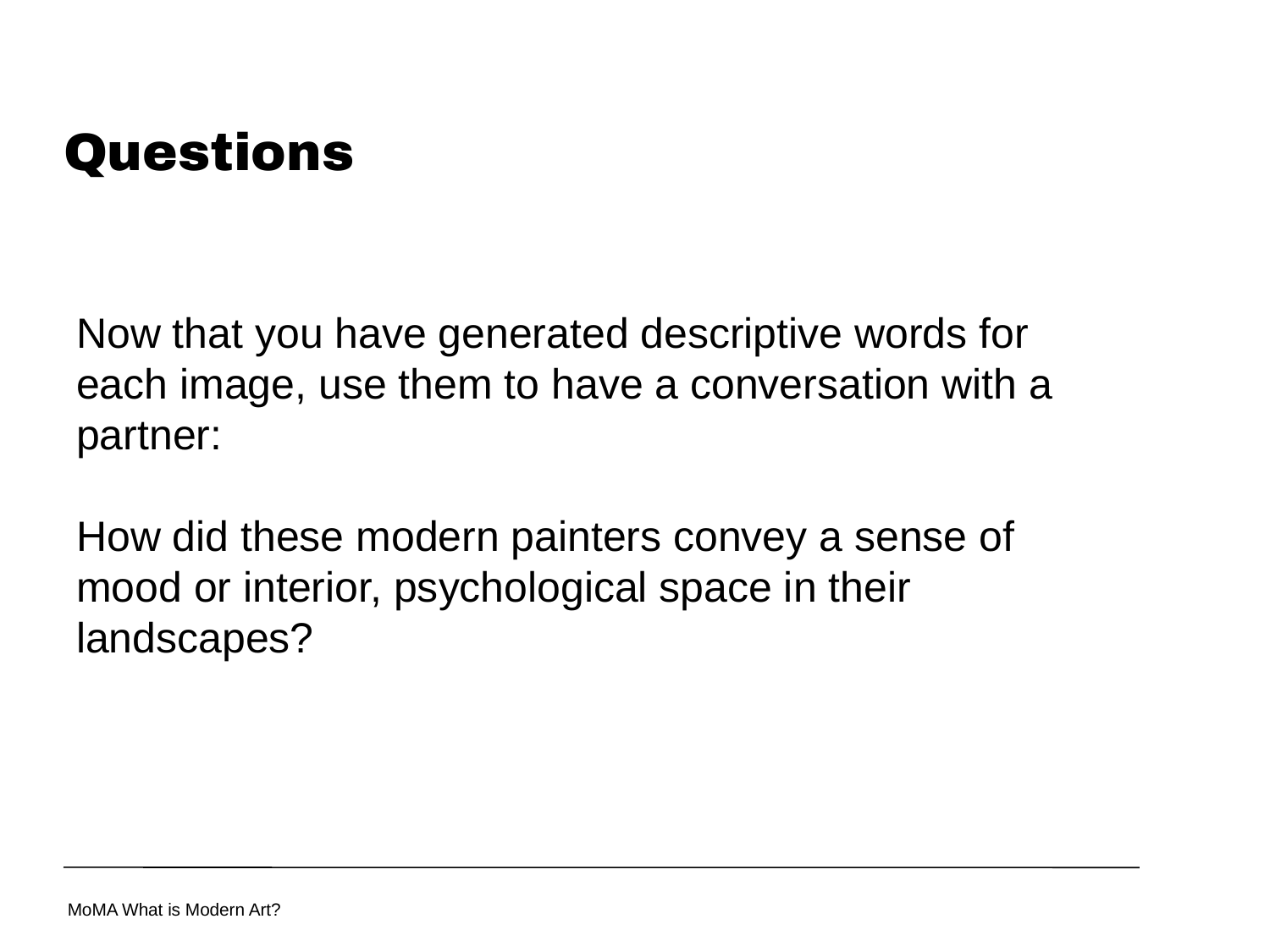

Questions
Now that you have generated descriptive words for each image, use them to have a conversation with a partner:

How did these modern painters convey a sense of mood or interior, psychological space in their landscapes?
MoMA What is Modern Art?